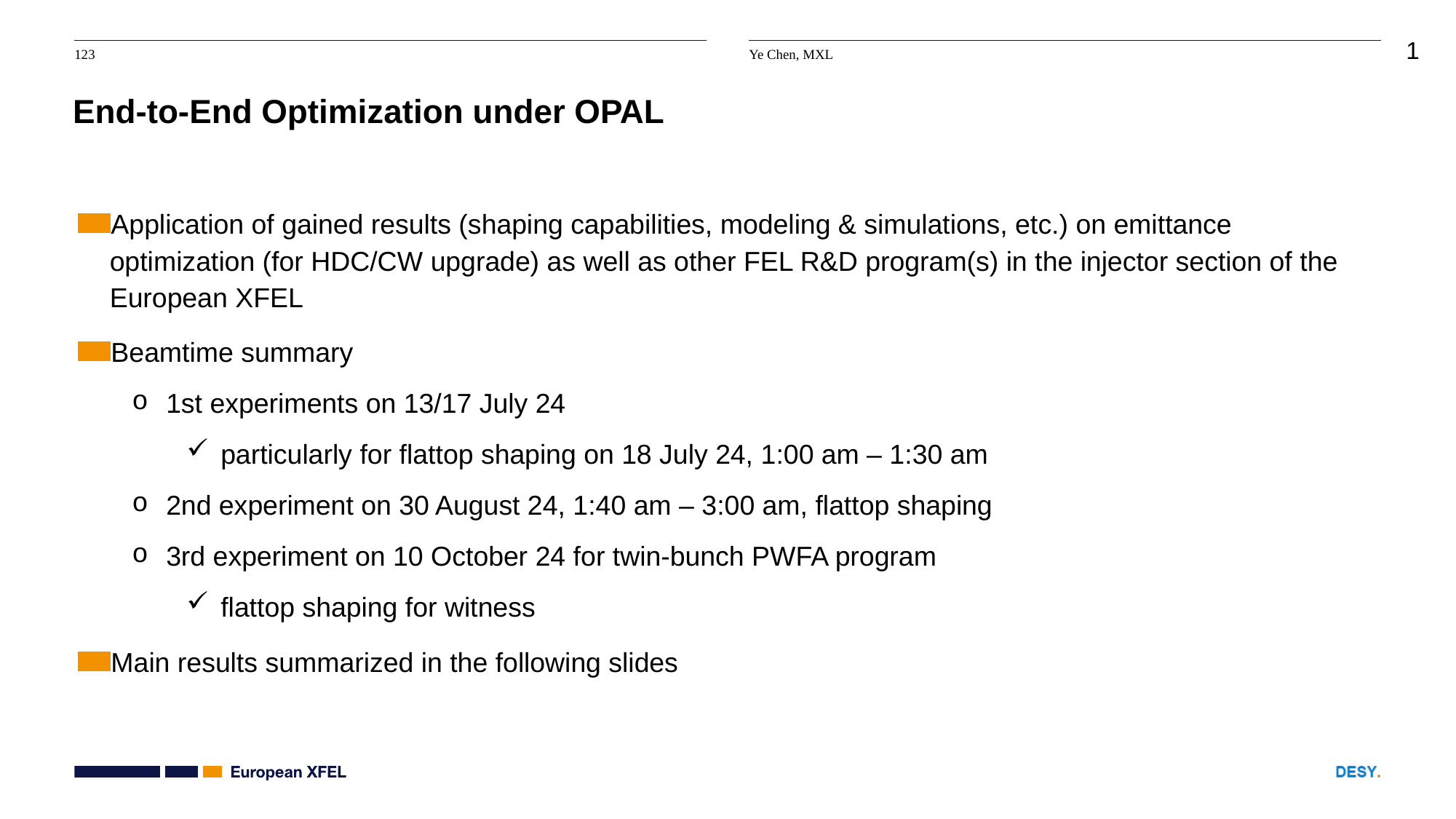

# End-to-End Optimization under OPAL
Application of gained results (shaping capabilities, modeling & simulations, etc.) on emittance optimization (for HDC/CW upgrade) as well as other FEL R&D program(s) in the injector section of the European XFEL
Beamtime summary
1st experiments on 13/17 July 24
particularly for flattop shaping on 18 July 24, 1:00 am – 1:30 am
2nd experiment on 30 August 24, 1:40 am – 3:00 am, flattop shaping
3rd experiment on 10 October 24 for twin-bunch PWFA program
flattop shaping for witness
Main results summarized in the following slides